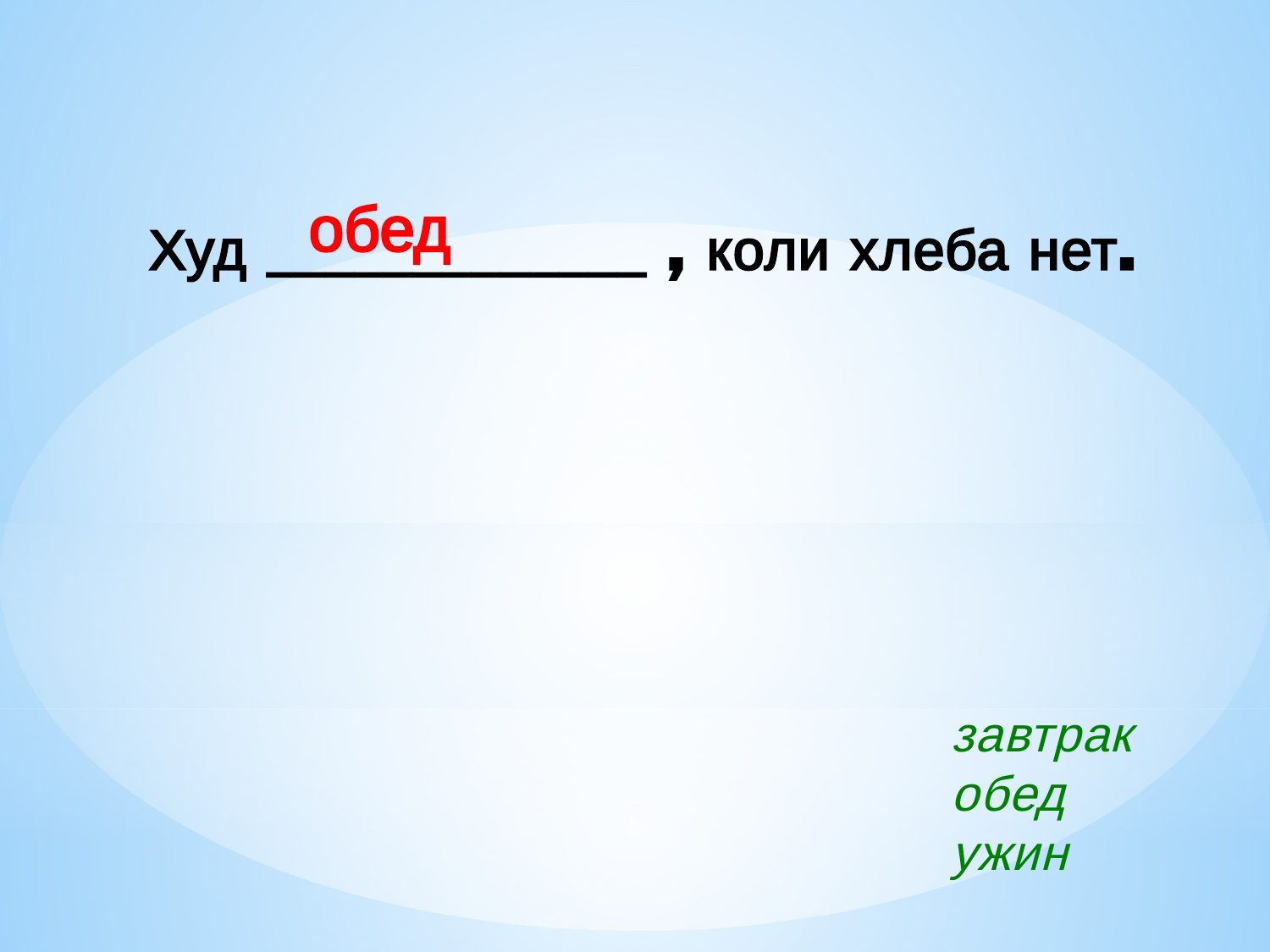

Худ _____________ , коли хлеба нет.
 обед
завтрак
обед
ужин